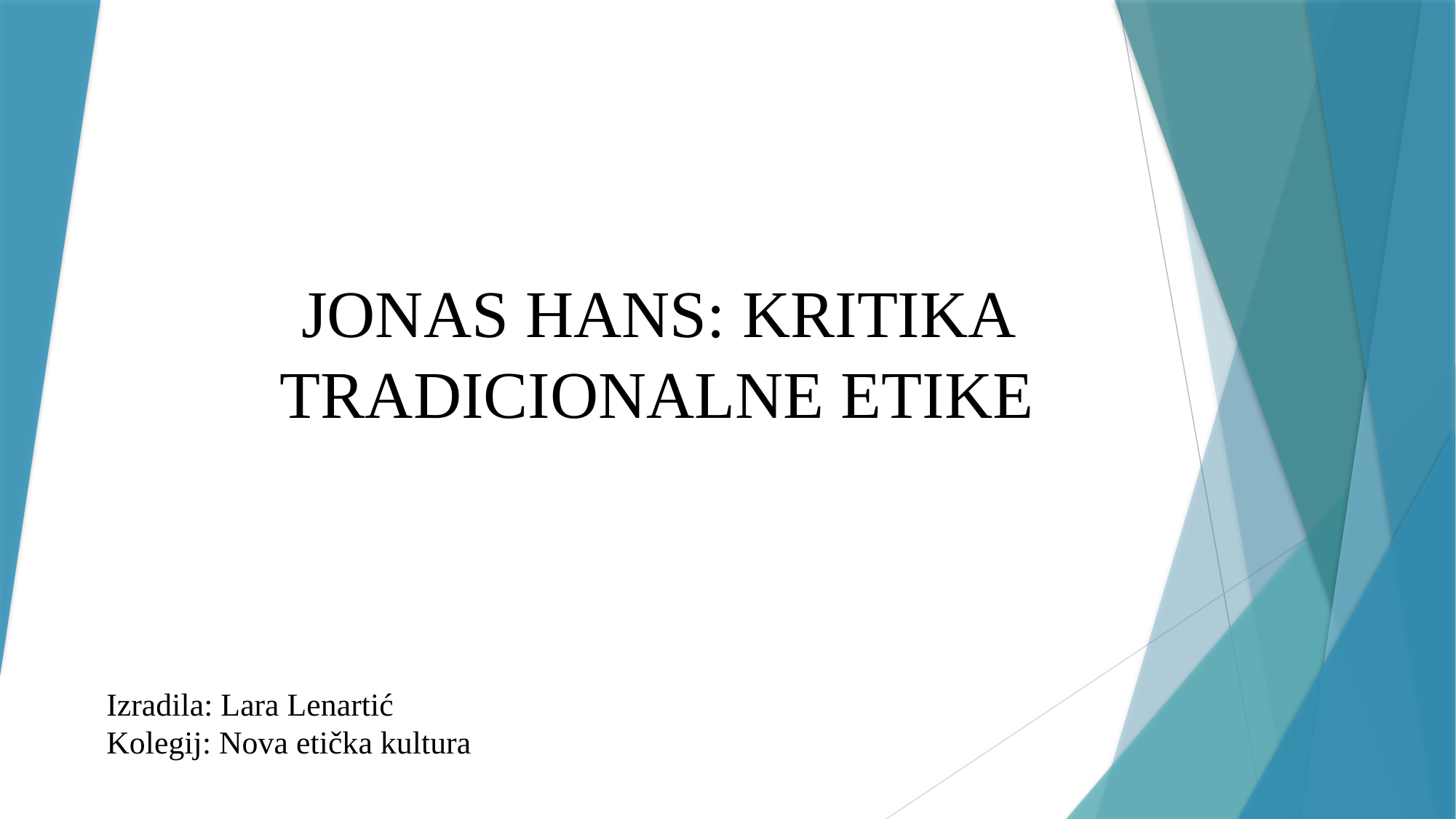

# JONAS HANS: KRITIKA TRADICIONALNE ETIKE
Izradila: Lara Lenartić
Kolegij: Nova etička kultura